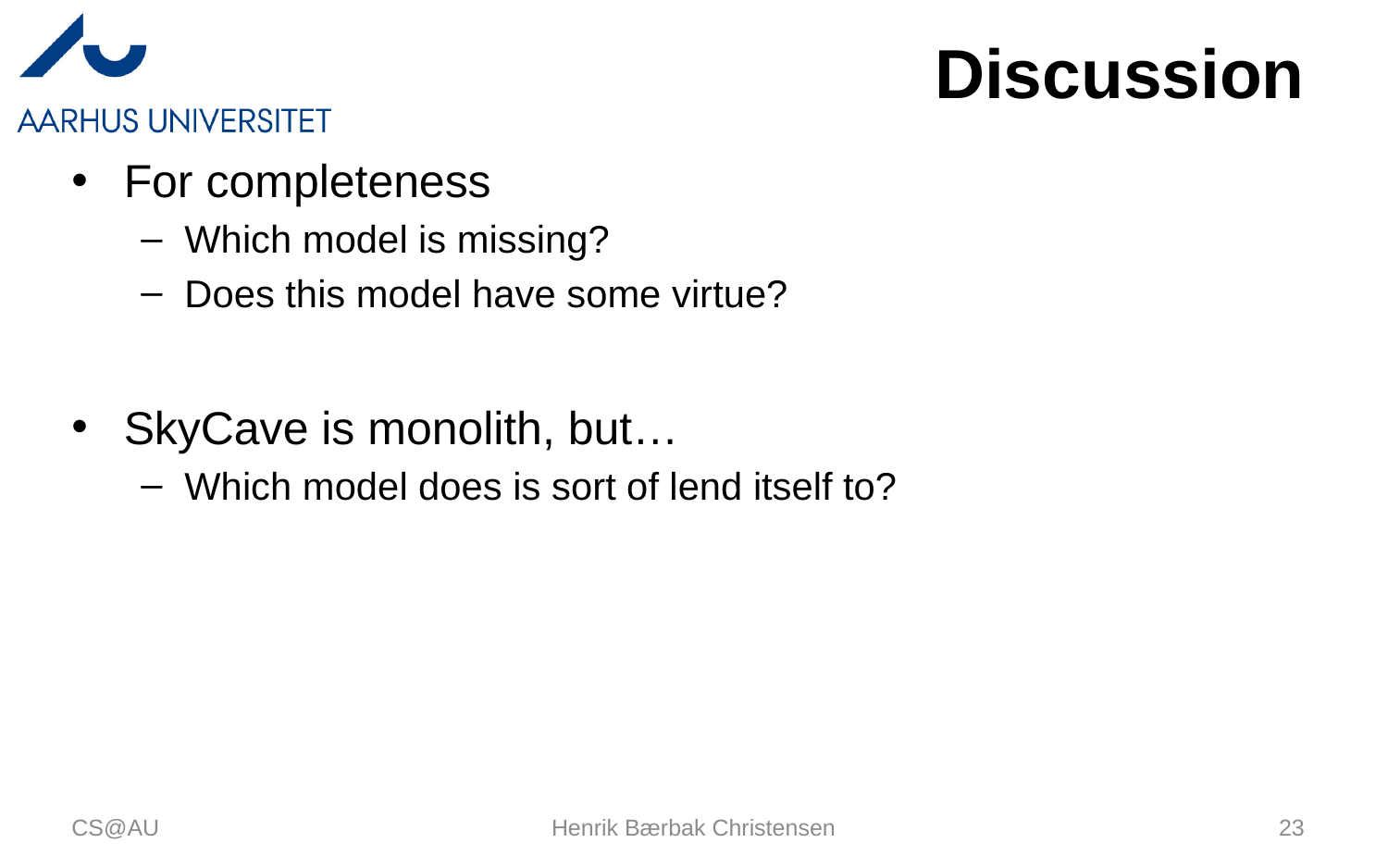

# Discussion
For completeness
Which model is missing?
Does this model have some virtue?

SkyCave is monolith, but…
Which model does is sort of lend itself to?
CS@AU
Henrik Bærbak Christensen
23